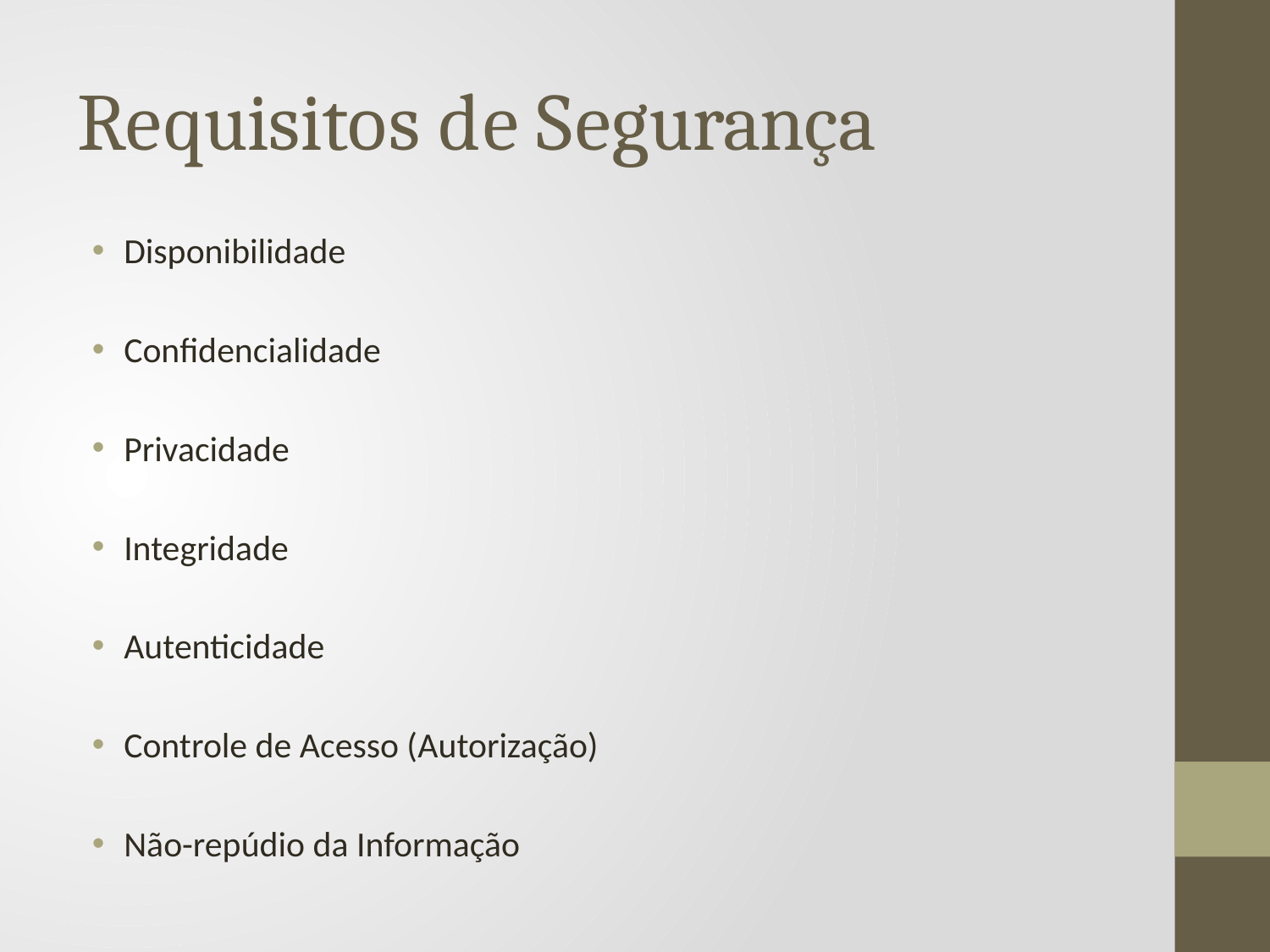

# Requisitos de Segurança
Disponibilidade

Confidencialidade

Privacidade

Integridade

Autenticidade

Controle de Acesso (Autorização)

Não-repúdio da Informação